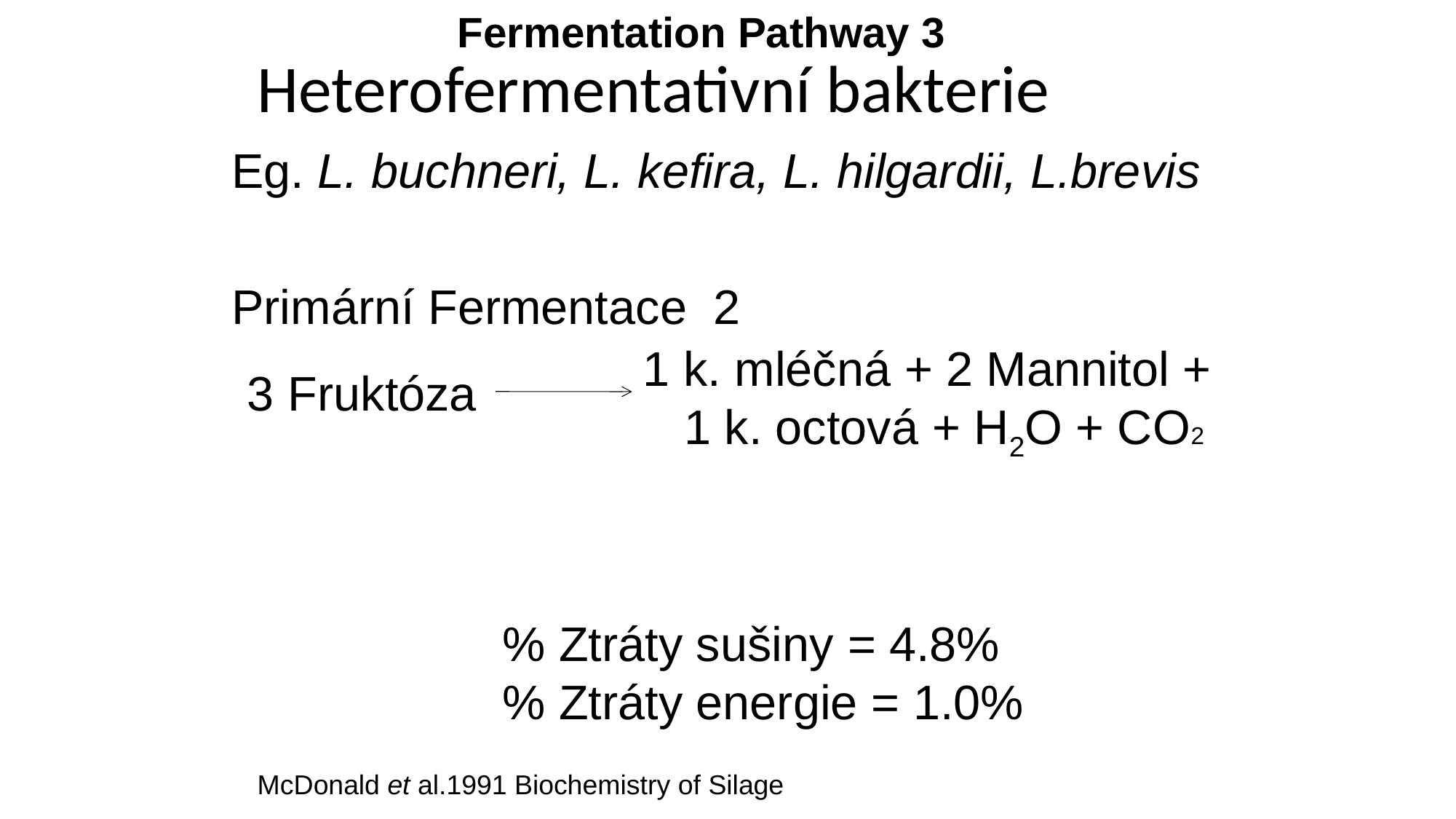

Fermentation Pathway 3
# Heterofermentativní bakterie
Eg. L. buchneri, L. kefira, L. hilgardii, L.brevis

Primární Fermentace  2

3 Fruktóza
1 k. mléčná + 2 Mannitol + 1 k. octová + H2O + CO2

% Ztráty sušiny = 4.8%
% Ztráty energie = 1.0%
McDonald et al.1991 Biochemistry of Silage